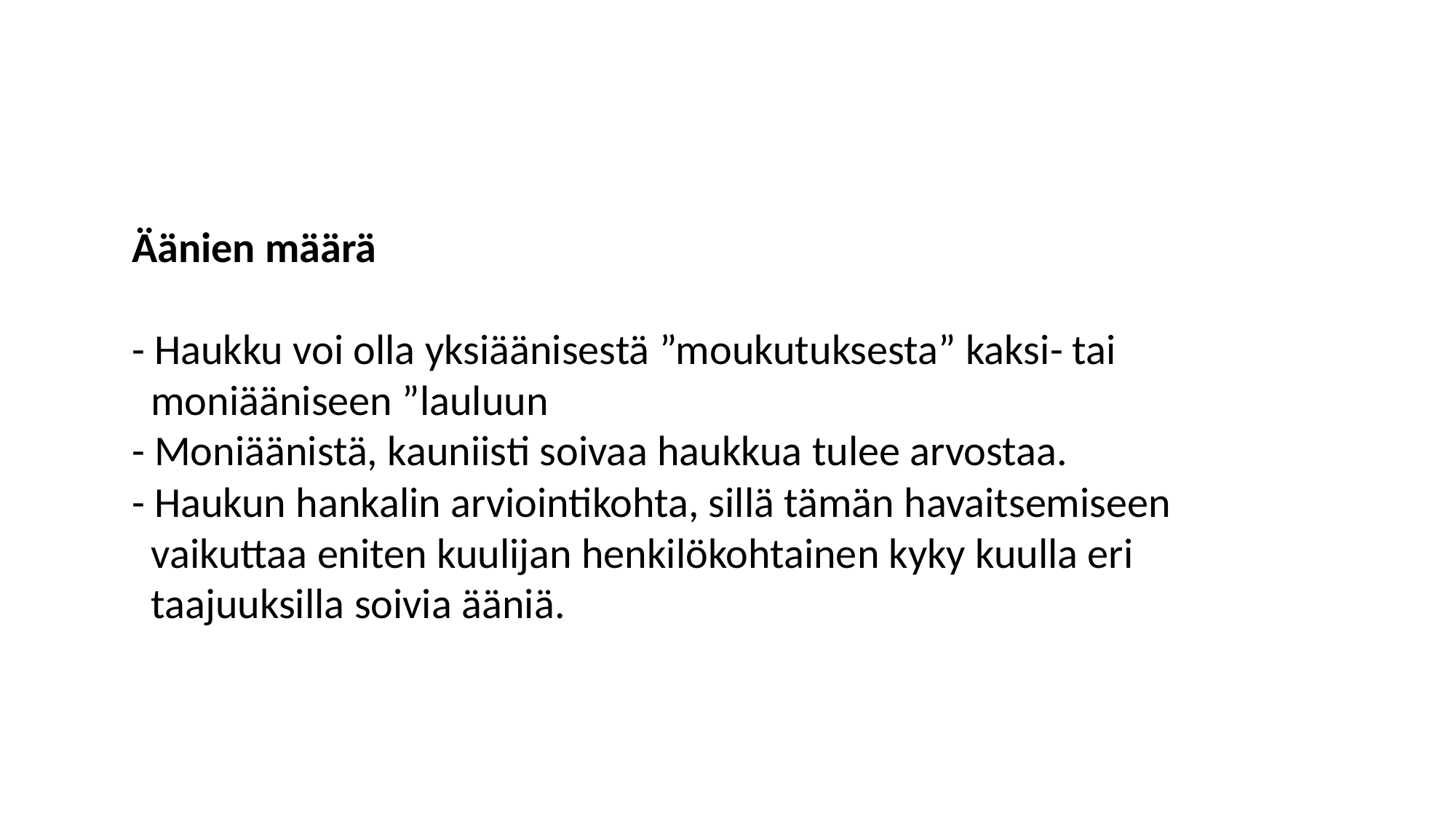

Äänien määrä
- Haukku voi olla yksiäänisestä ”moukutuksesta” kaksi- tai
  moniääniseen ”lauluun
- Moniäänistä, kauniisti soivaa haukkua tulee arvostaa.
- Haukun hankalin arviointikohta, sillä tämän havaitsemiseen
  vaikuttaa eniten kuulijan henkilökohtainen kyky kuulla eri
  taajuuksilla soivia ääniä.